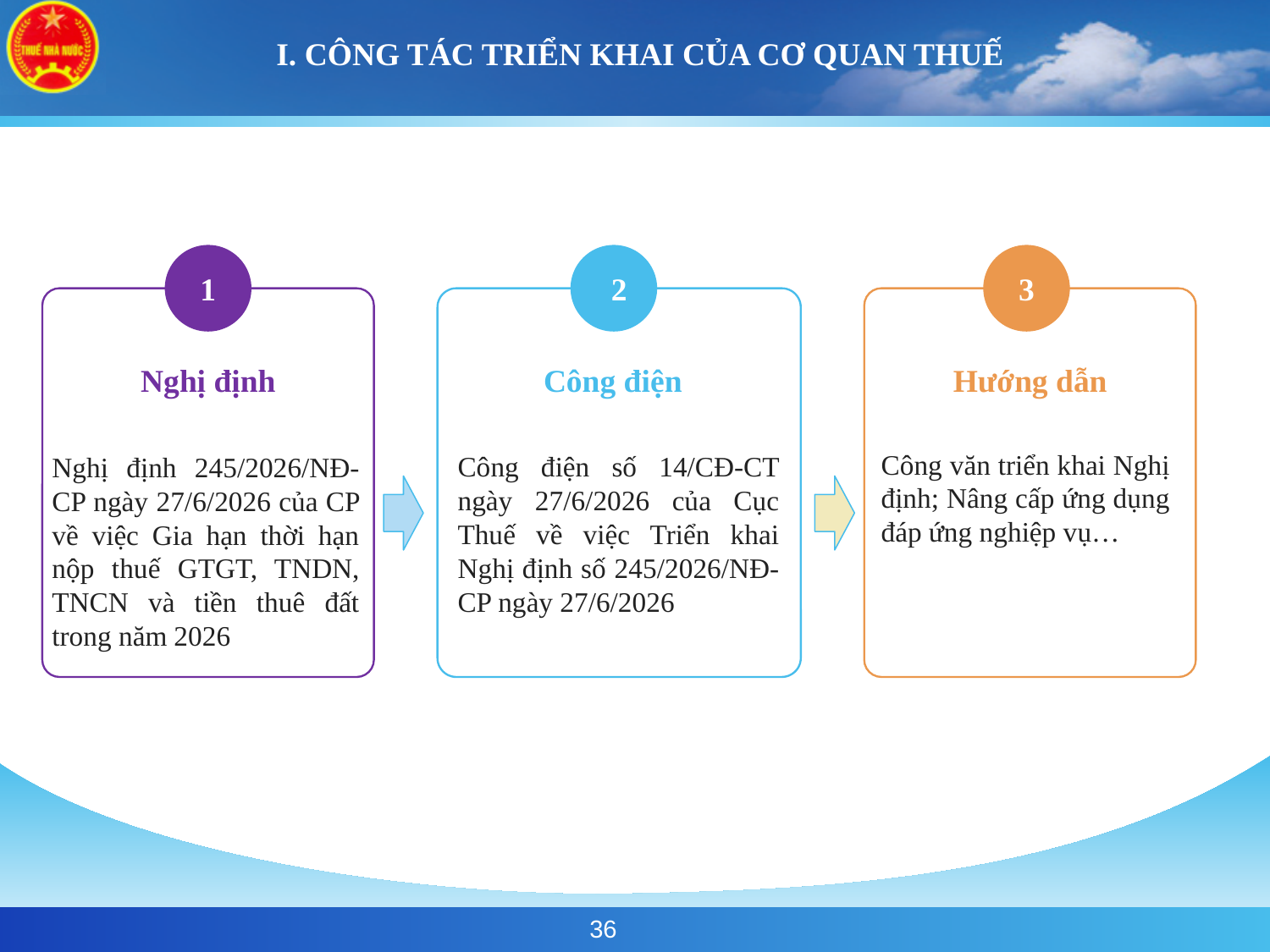

# I. CÔNG TÁC TRIỂN KHAI CỦA CƠ QUAN THUẾ

1
2
3

Nghị định
Công điện
Hướng dẫn
Công văn triển khai Nghị định; Nâng cấp ứng dụng đáp ứng nghiệp vụ…
Nghị định 245/2026/NĐ-CP ngày 27/6/2026 của CP về việc Gia hạn thời hạn nộp thuế GTGT, TNDN, TNCN và tiền thuê đất trong năm 2026
Công điện số 14/CĐ-CT ngày 27/6/2026 của Cục Thuế về việc Triển khai Nghị định số 245/2026/NĐ-CP ngày 27/6/2026

36